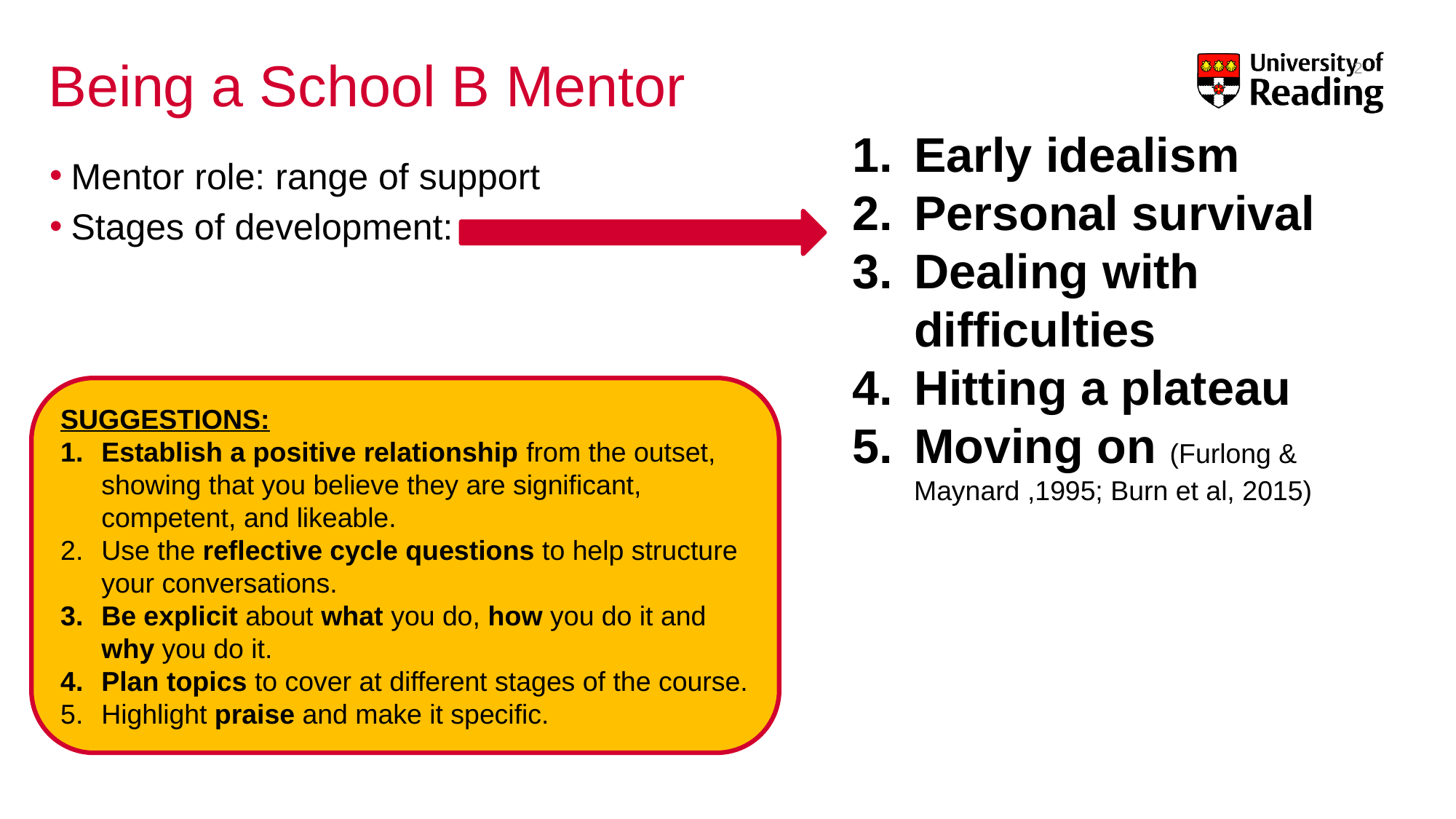

# Being a School B Mentor
2
Early idealism
Personal survival
Dealing with difficulties
Hitting a plateau
Moving on (Furlong & Maynard ,1995; Burn et al, 2015)​
Mentor role: range of support
Stages of development:

SUGGESTIONS:
Establish a positive relationship from the outset, showing that you believe they are significant, competent, and likeable.
Use the reflective cycle questions to help structure your conversations.
Be explicit about what you do, how you do it and why you do it.
Plan topics to cover at different stages of the course.
Highlight praise and make it specific.